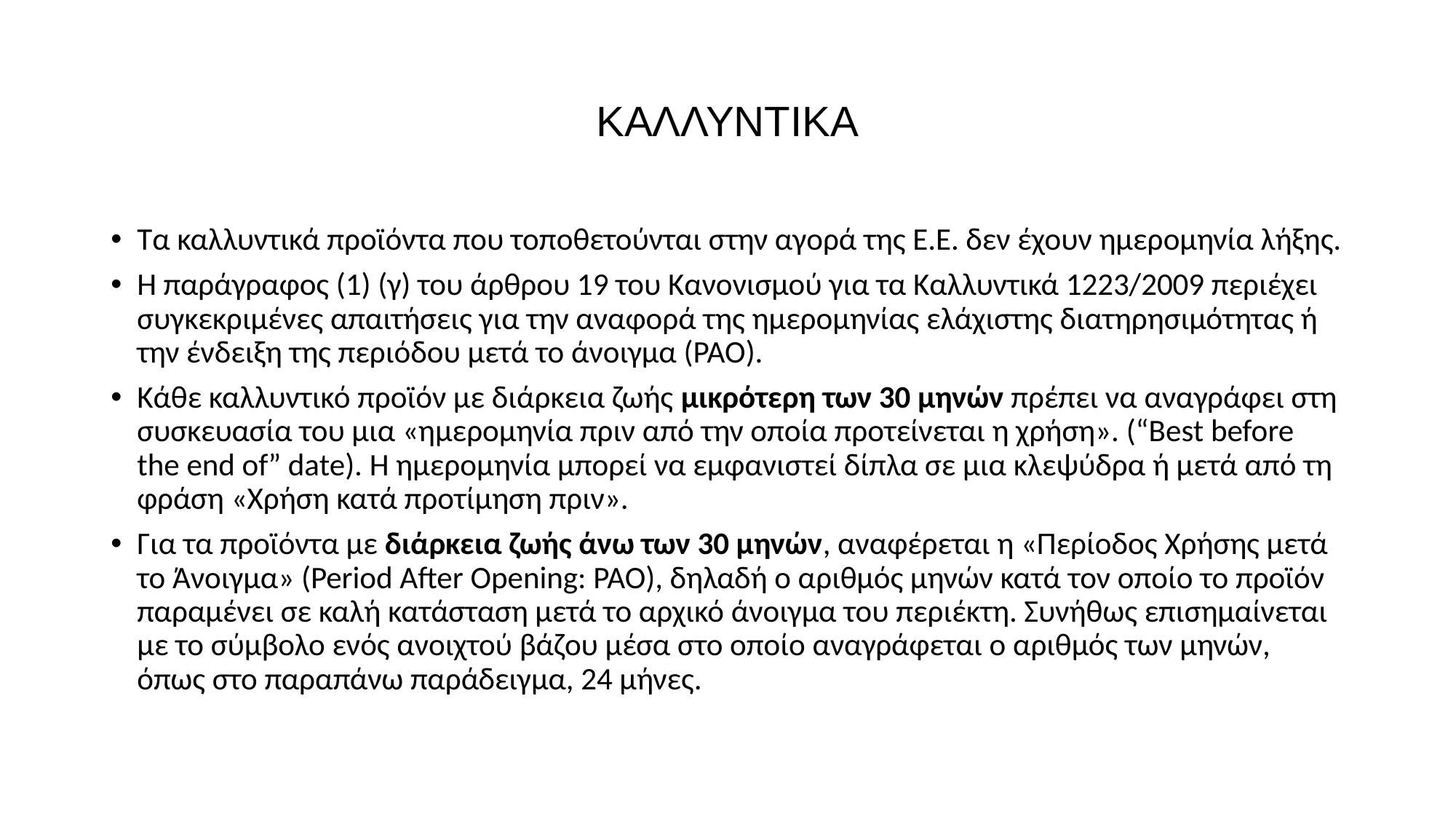

# ΚΑΛΛΥΝΤΙΚΑ
Τα καλλυντικά προϊόντα που τοποθετούνται στην αγορά της Ε.Ε. δεν έχουν ημερομηνία λήξης.
Η παράγραφος (1) (γ) του άρθρου 19 του Κανονισμού για τα Καλλυντικά 1223/2009 περιέχει συγκεκριμένες απαιτήσεις για την αναφορά της ημερομηνίας ελάχιστης διατηρησιμότητας ή την ένδειξη της περιόδου μετά το άνοιγμα (PAO).
Κάθε καλλυντικό προϊόν με διάρκεια ζωής μικρότερη των 30 μηνών πρέπει να αναγράφει στη συσκευασία του μια «ημερομηνία πριν από την οποία προτείνεται η χρήση». (“Best before the end of” date). Η ημερομηνία μπορεί να εμφανιστεί δίπλα σε μια κλεψύδρα ή μετά από τη φράση «Χρήση κατά προτίμηση πριν».
Για τα προϊόντα με διάρκεια ζωής άνω των 30 μηνών, αναφέρεται η «Περίοδος Χρήσης μετά το Άνοιγμα» (Period After Opening: PAO), δηλαδή ο αριθμός μηνών κατά τον οποίο το προϊόν παραμένει σε καλή κατάσταση μετά το αρχικό άνοιγμα του περιέκτη. Συνήθως επισημαίνεται με το σύμβολο ενός ανοιχτού βάζου μέσα στο οποίο αναγράφεται ο αριθμός των μηνών, όπως στο παραπάνω παράδειγμα, 24 μήνες.